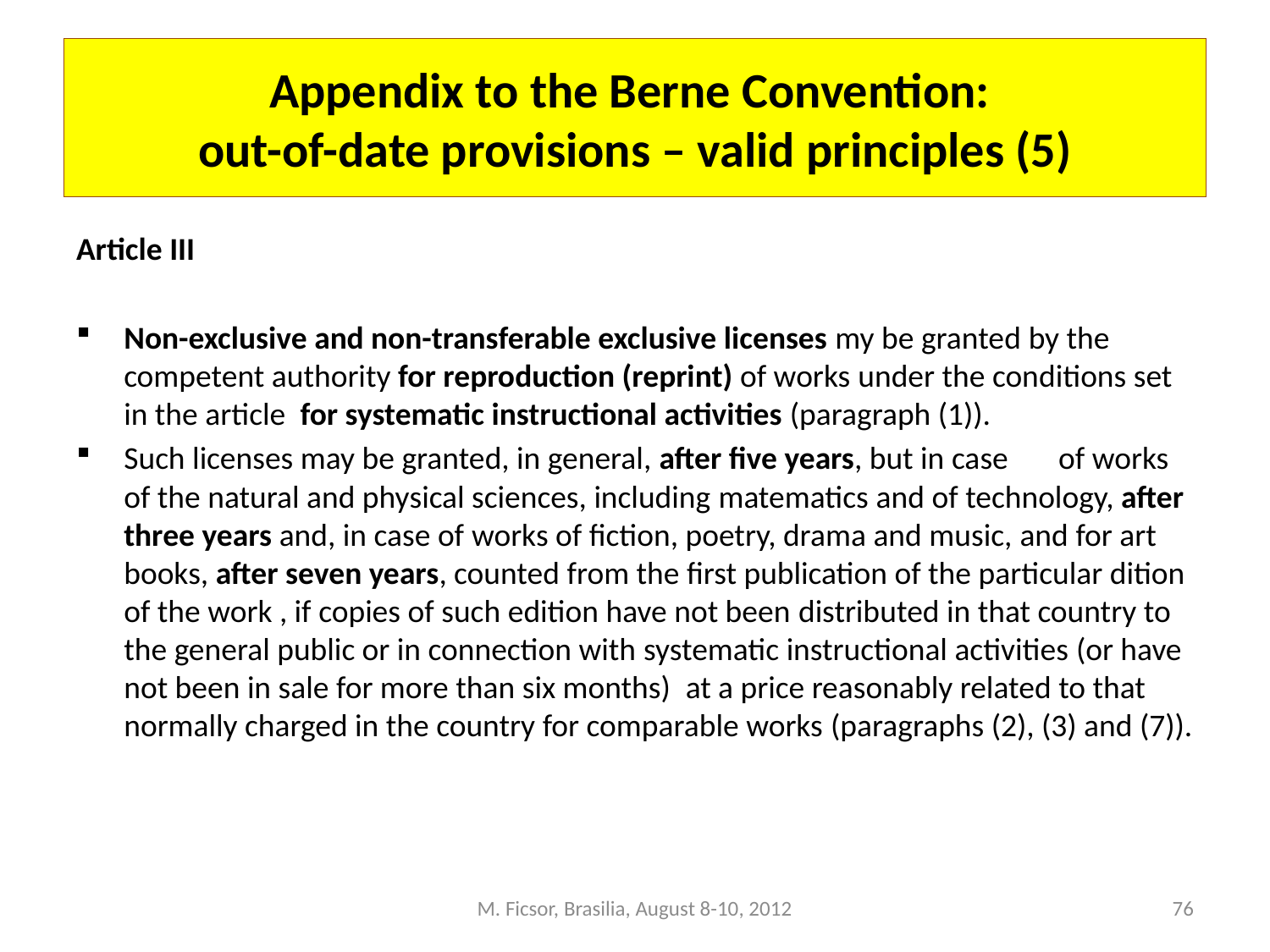

# Appendix to the Berne Convention: out-of-date provisions – valid principles (5)
Article III

Non-exclusive and non-transferable exclusive licenses my be granted by the competent authority for reproduction (reprint) of works under the conditions set in the article  for systematic instructional activities (paragraph (1)).
Such licenses may be granted, in general, after five years, but in case       of works of the natural and physical sciences, including matematics and of technology, after three years and, in case of works of fiction, poetry, drama and music, and for art books, after seven years, counted from the first publication of the particular dition of the work , if copies of such edition have not been distributed in that country to the general public or in connection with systematic instructional activities (or have not been in sale for more than six months)  at a price reasonably related to that normally charged in the country for comparable works (paragraphs (2), (3) and (7)).

M. Ficsor, Brasilia, August 8-10, 2012
76